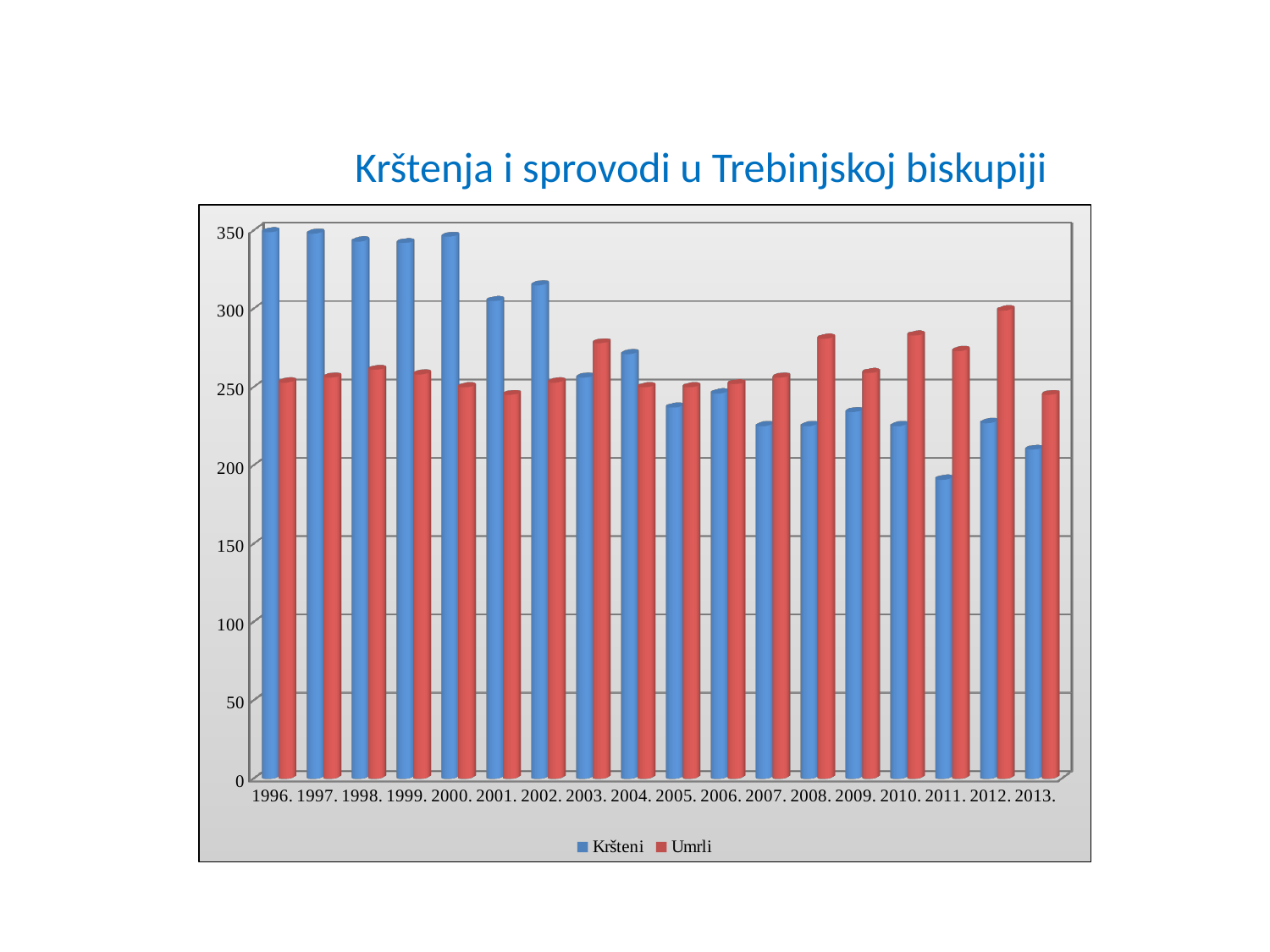

# Krštenja i sprovodi u Trebinjskoj biskupiji

[unsupported chart]